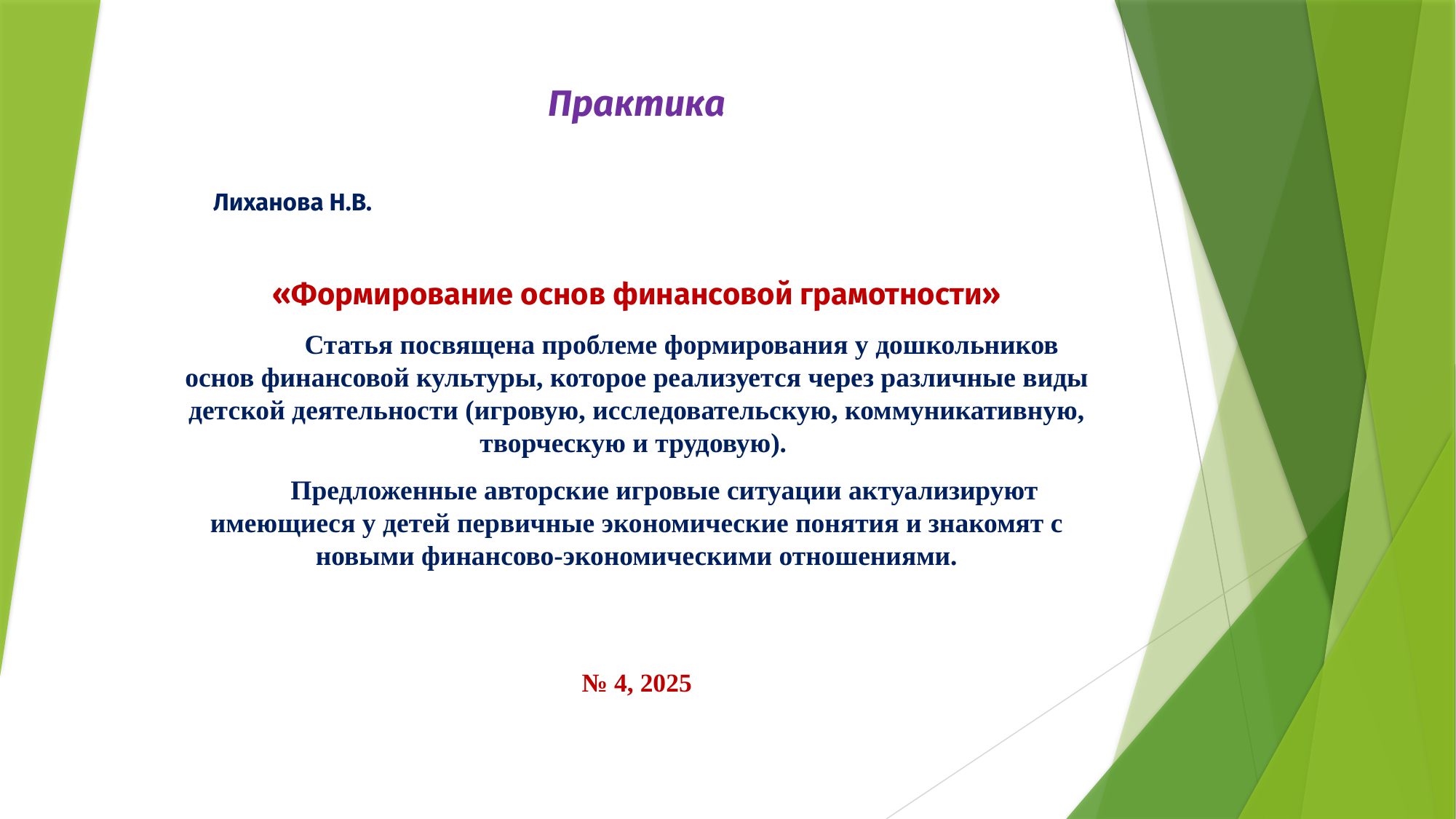

Практика

     Лиханова Н.В.

«Формирование основ финансовой грамотности»
             Статья посвящена проблеме формирования у дошкольников основ финансовой культуры, которое реализуется через различные виды детской деятельности (игровую, исследовательскую, коммуникативную, творческую и трудовую).
        Предложенные авторские игровые ситуации актуализируют имеющиеся у детей первичные экономические понятия и знакомят с новыми финансово-экономическими отношениями.

№ 4, 2025